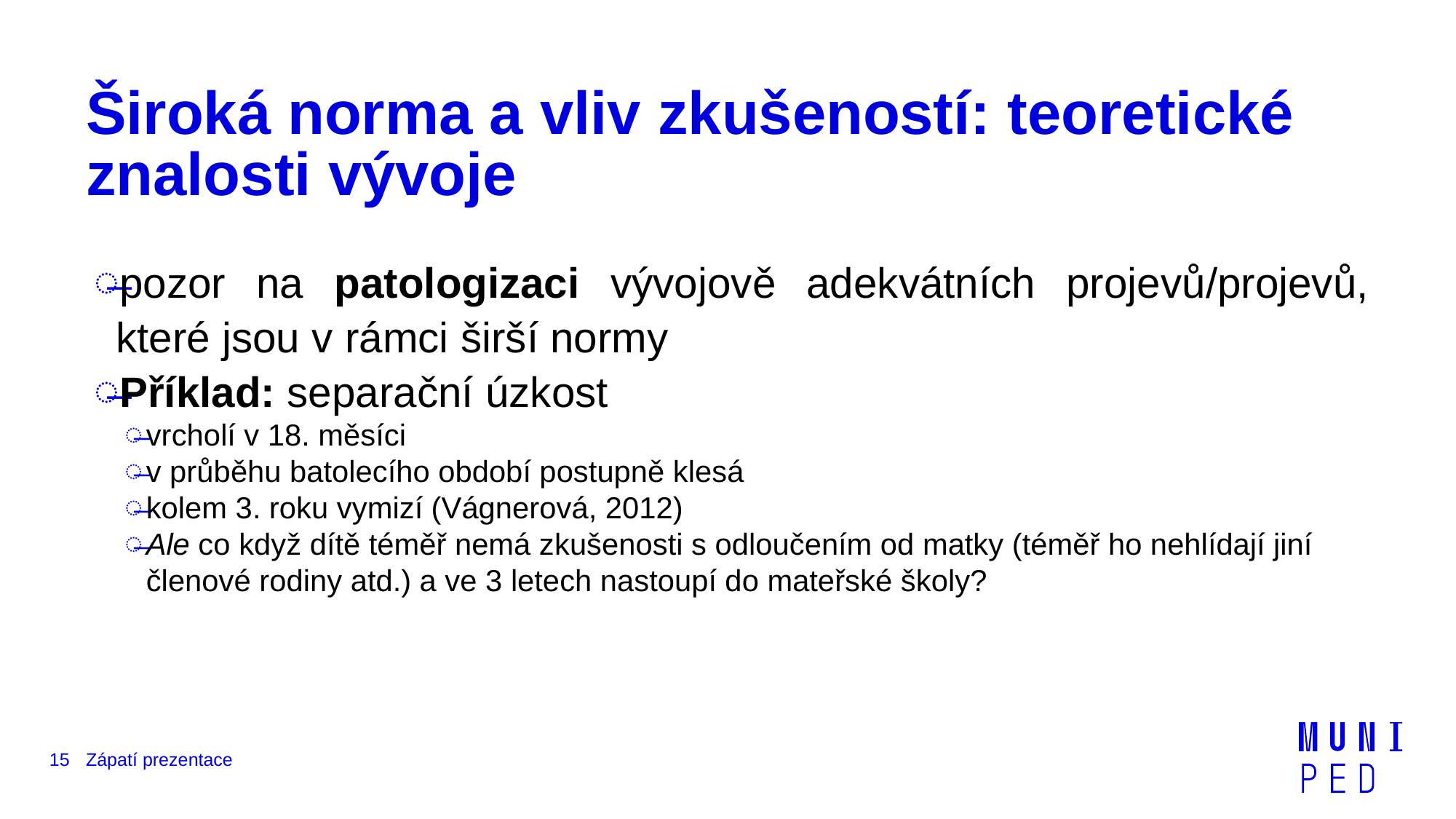

# Široká norma a vliv zkušeností: teoretické znalosti vývoje
pozor na patologizaci vývojově adekvátních projevů/projevů, které jsou v rámci širší normy
Příklad: separační úzkost
vrcholí v 18. měsíci
v průběhu batolecího období postupně klesá
kolem 3. roku vymizí (Vágnerová, 2012)
Ale co když dítě téměř nemá zkušenosti s odloučením od matky (téměř ho nehlídají jiní členové rodiny atd.) a ve 3 letech nastoupí do mateřské školy?
15
Zápatí prezentace